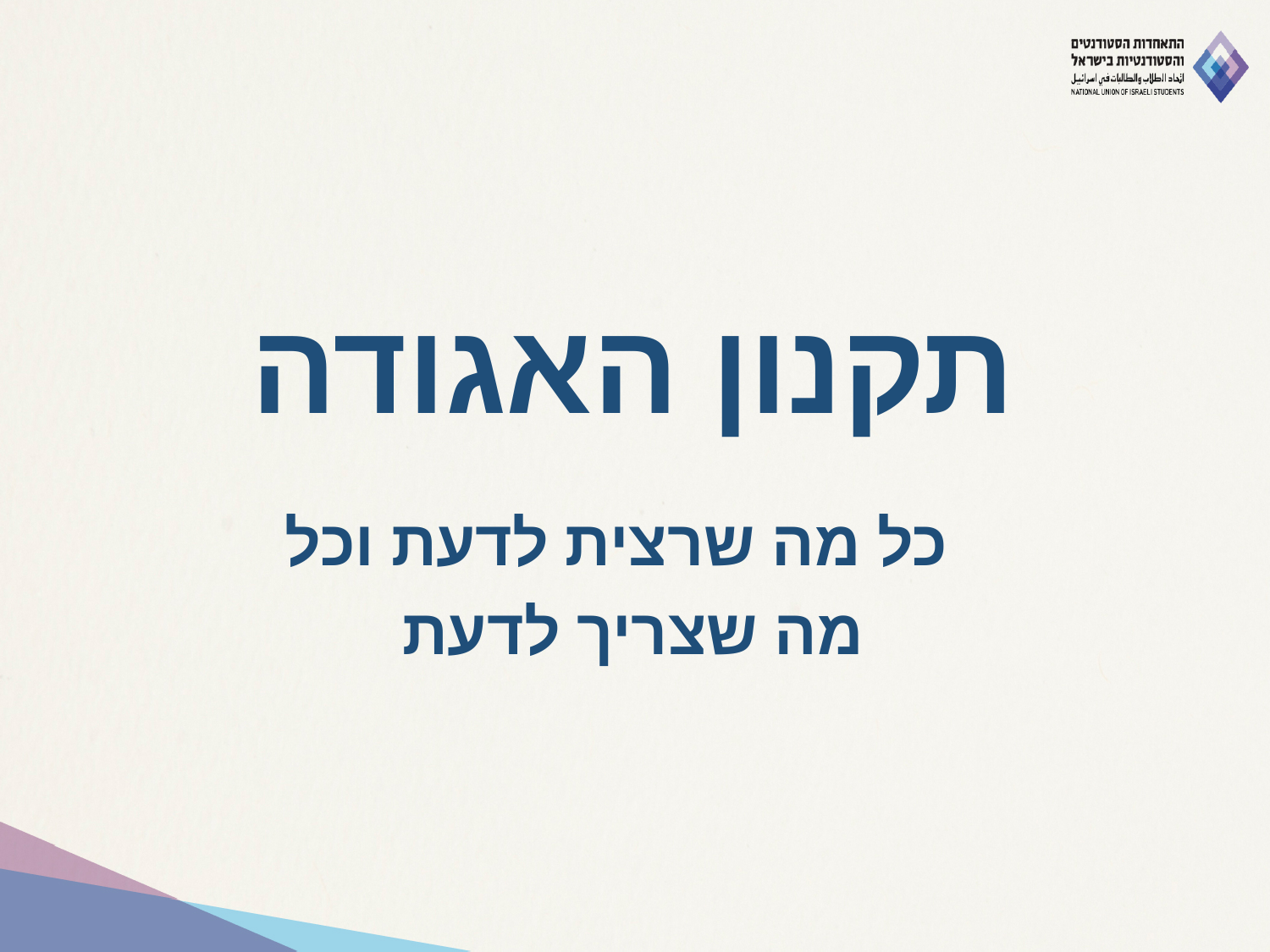

תקנון האגודה
 כל מה שרצית לדעת וכל מה שצריך לדעת